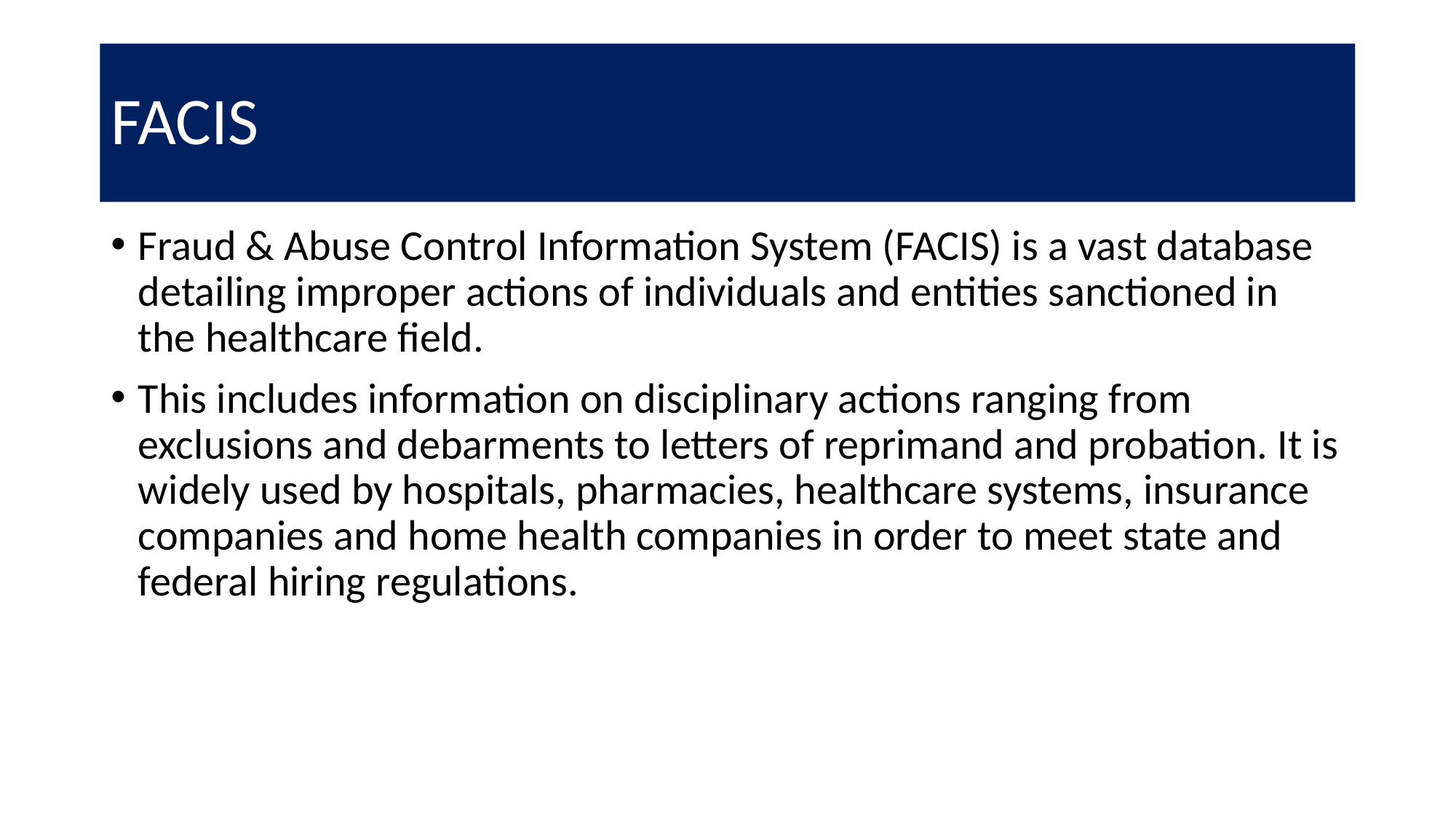

# FACIS
Fraud & Abuse Control Information System (FACIS) is a vast database detailing improper actions of individuals and entities sanctioned in the healthcare field.
This includes information on disciplinary actions ranging from exclusions and debarments to letters of reprimand and probation. It is widely used by hospitals, pharmacies, healthcare systems, insurance companies and home health companies in order to meet state and federal hiring regulations.